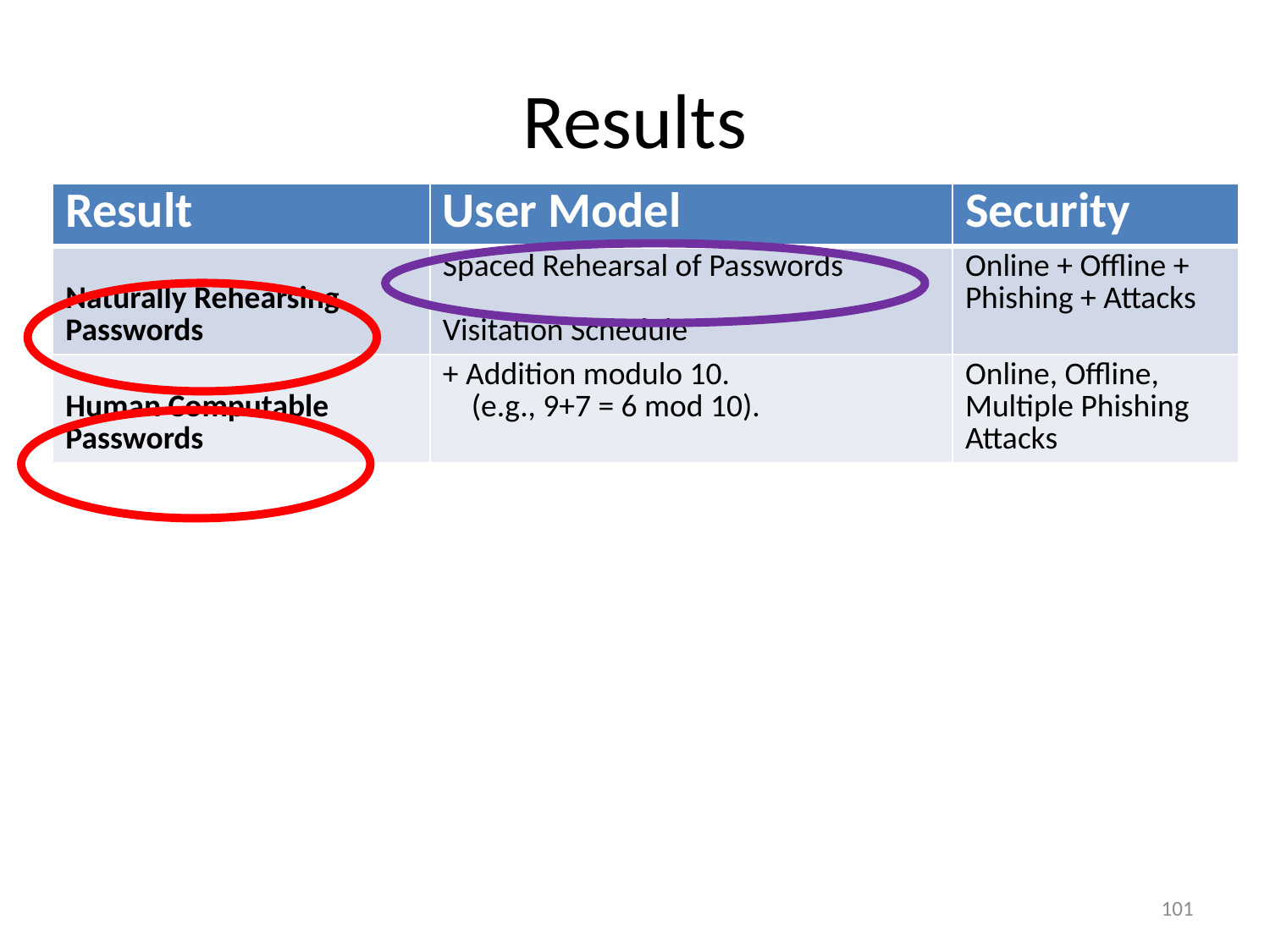

# Results
| Result | User Model | Security |
| --- | --- | --- |
| Naturally Rehearsing Passwords | Spaced Rehearsal of Passwords Visitation Schedule | Online + Offline + Phishing + Attacks |
| Human Computable Passwords | + Addition modulo 10. (e.g., 9+7 = 6 mod 10). | Online, Offline, Multiple Phishing Attacks |

101